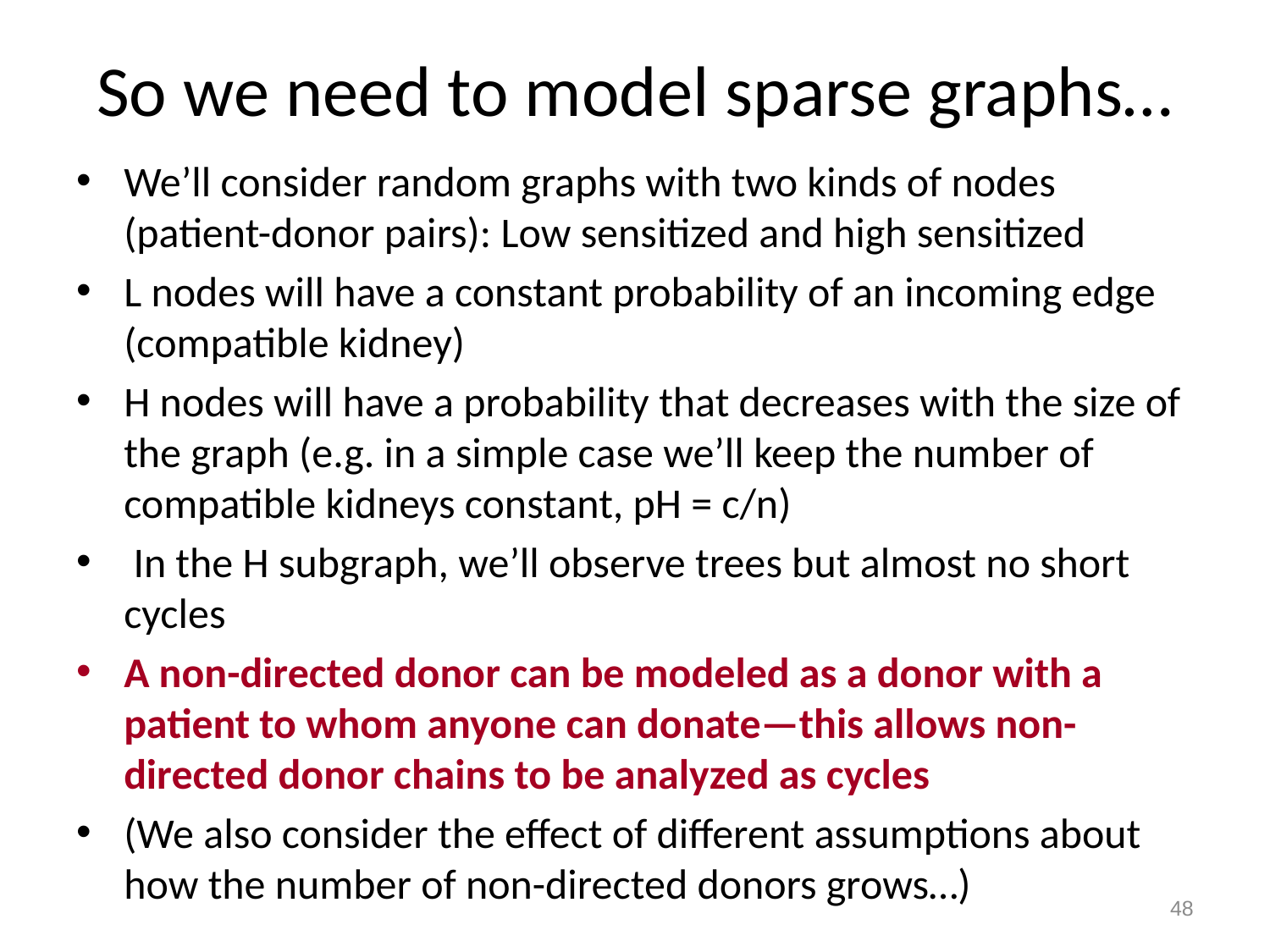

# So we need to model sparse graphs…
We’ll consider random graphs with two kinds of nodes (patient-donor pairs): Low sensitized and high sensitized
L nodes will have a constant probability of an incoming edge (compatible kidney)
H nodes will have a probability that decreases with the size of the graph (e.g. in a simple case we’ll keep the number of compatible kidneys constant, pH = c/n)
 In the H subgraph, we’ll observe trees but almost no short cycles
A non-directed donor can be modeled as a donor with a patient to whom anyone can donate—this allows non-directed donor chains to be analyzed as cycles
(We also consider the effect of different assumptions about how the number of non-directed donors grows…)
48